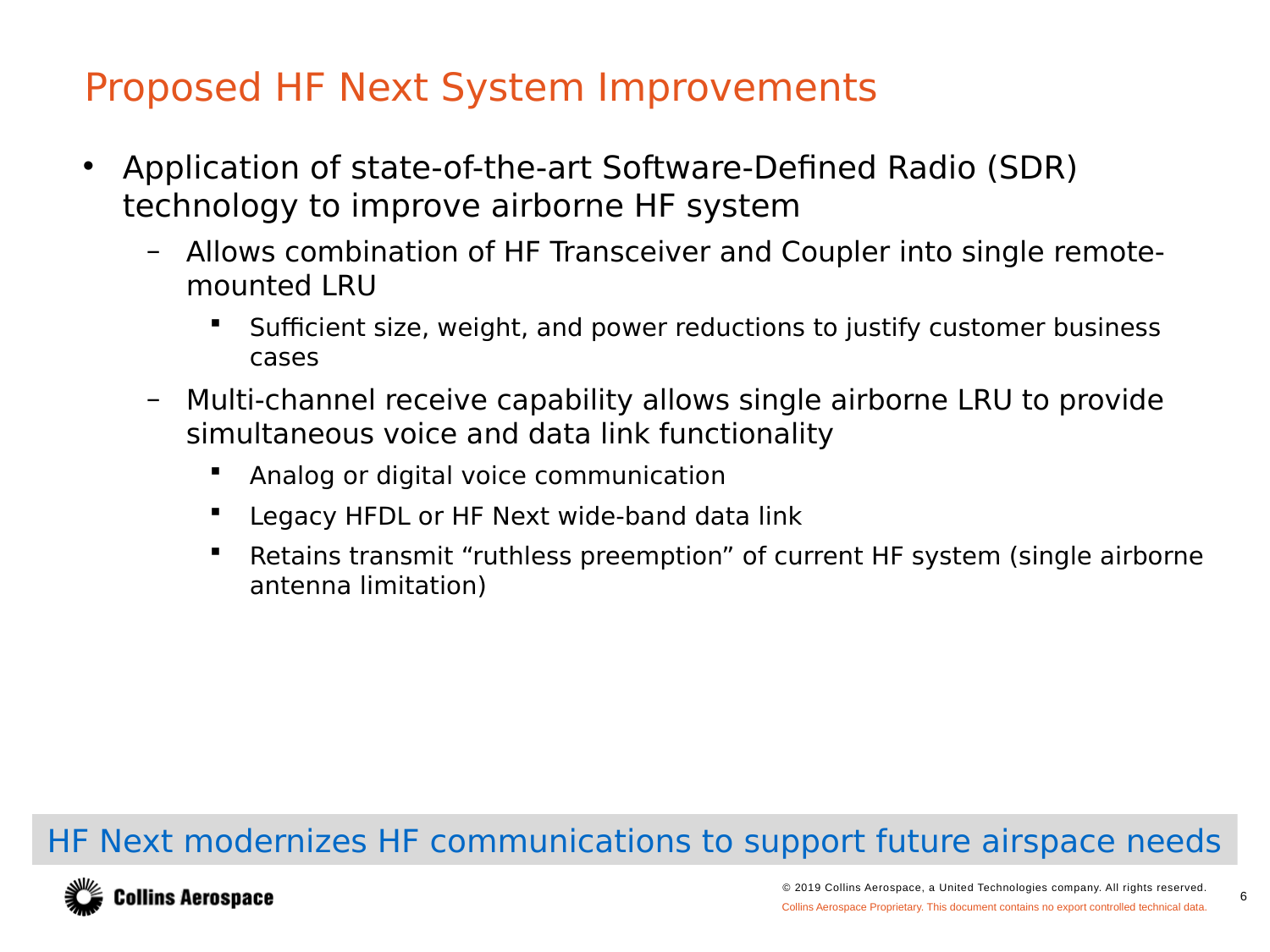

Proposed HF Next System Improvements
Application of state-of-the-art Software-Defined Radio (SDR) technology to improve airborne HF system
Allows combination of HF Transceiver and Coupler into single remote-mounted LRU
Sufficient size, weight, and power reductions to justify customer business cases
Multi-channel receive capability allows single airborne LRU to provide simultaneous voice and data link functionality
Analog or digital voice communication
Legacy HFDL or HF Next wide-band data link
Retains transmit “ruthless preemption” of current HF system (single airborne antenna limitation)
HF Next modernizes HF communications to support future airspace needs
6
Collins Aerospace Proprietary. This document contains no export controlled technical data.